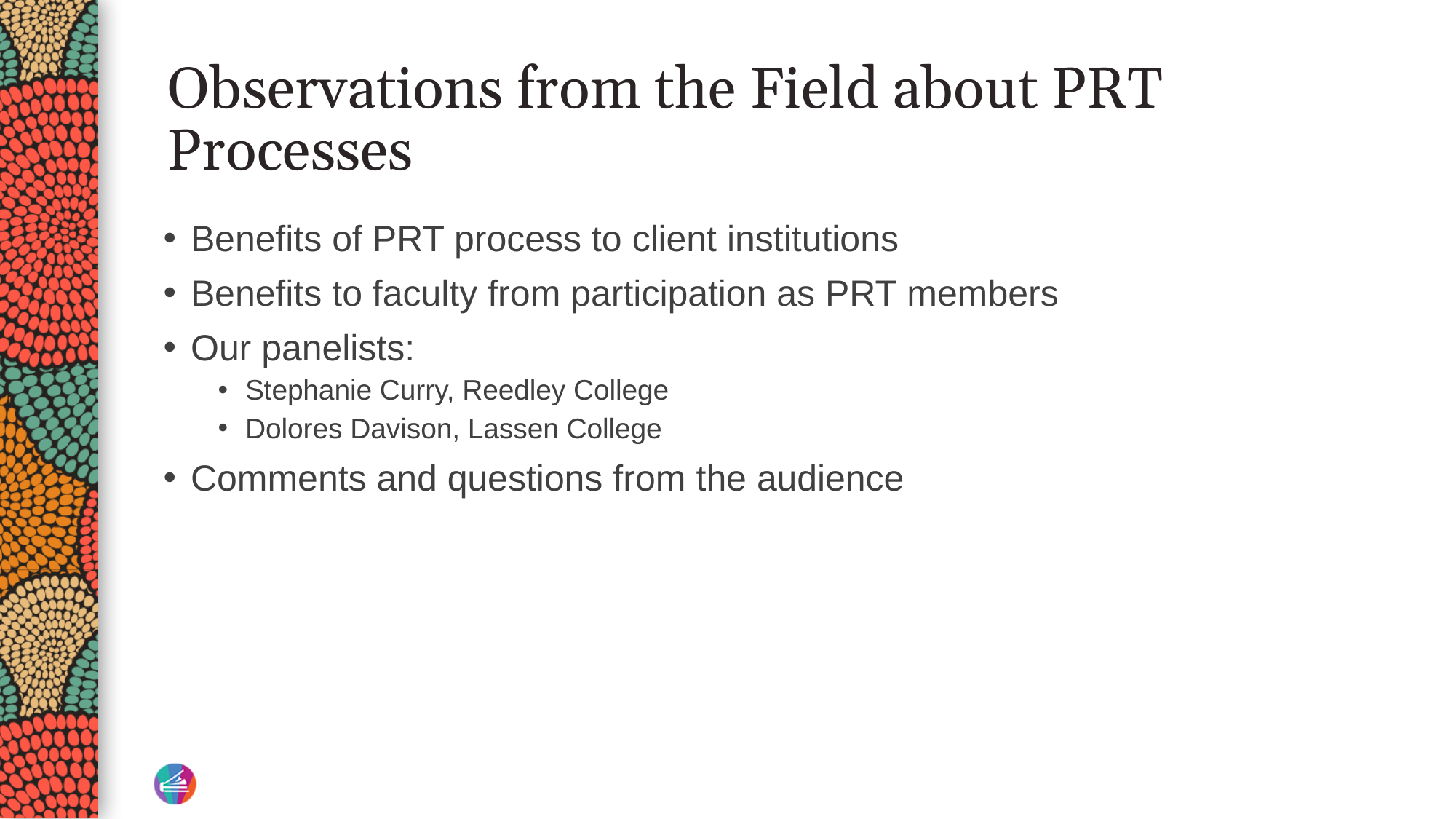

# Observations from the Field about PRT Processes
Benefits of PRT process to client institutions
Benefits to faculty from participation as PRT members
Our panelists:
Stephanie Curry, Reedley College
Dolores Davison, Lassen College
Comments and questions from the audience